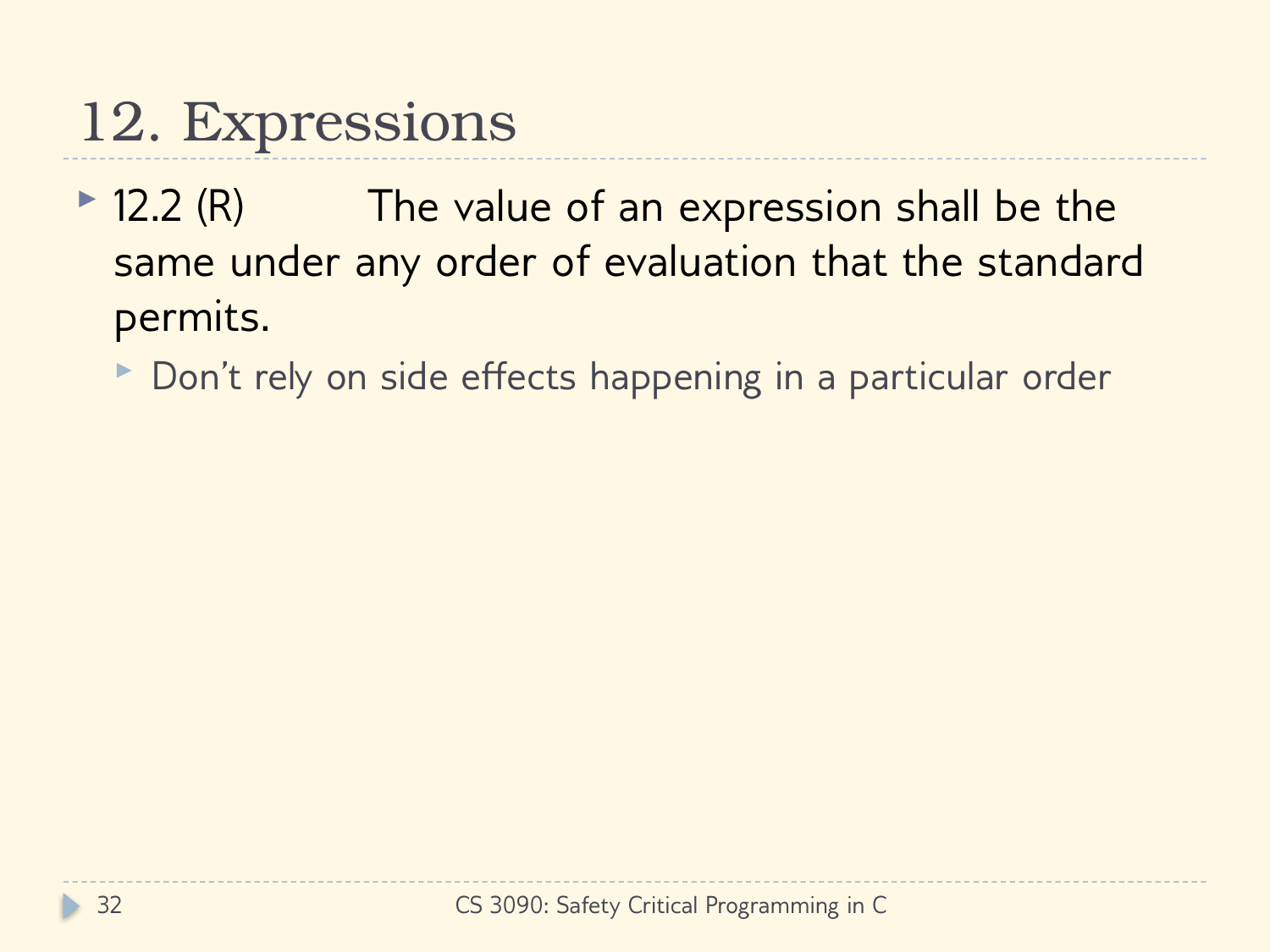

# 12. Expressions
12.2 (R)	The value of an expression shall be the same under any order of evaluation that the standard permits.
Don’t rely on side effects happening in a particular order
32
CS 3090: Safety Critical Programming in C